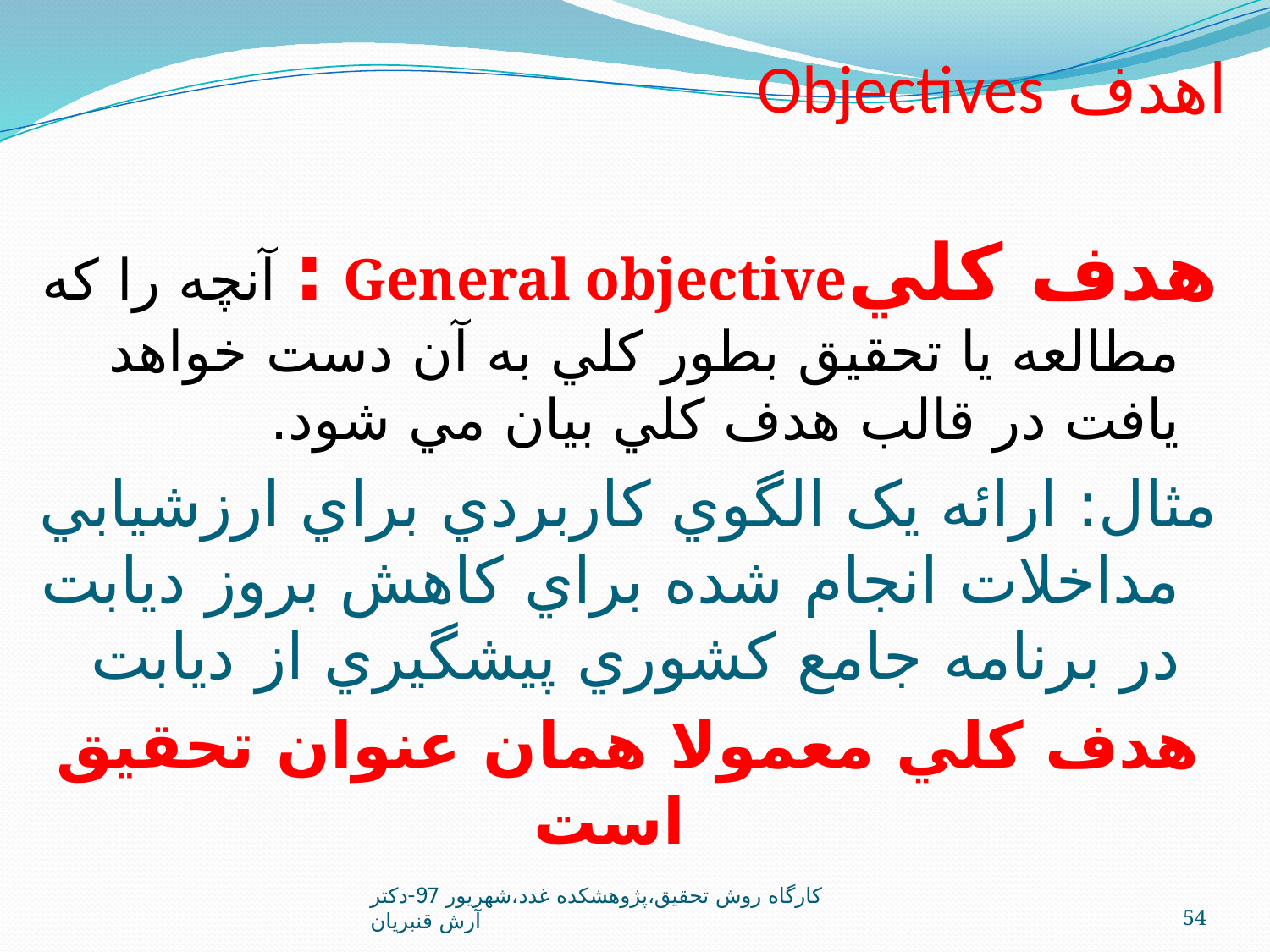

# اهدف Objectives
هدف كليGeneral objective : آنچه را كه مطالعه يا تحقيق بطور كلي به آن دست خواهد يافت در قالب هدف كلي بيان مي شود.
مثال: ارائه يک الگوي کاربردي براي ارزشيابي مداخلات انجام شده براي كاهش بروز ديابت در برنامه جامع کشوري پيشگيري از ديابت
هدف کلي معمولا همان عنوان تحقيق است

کارگاه روش تحقيق،پژوهشکده غدد،شهريور 97-دکتر آرش قنبريان
54